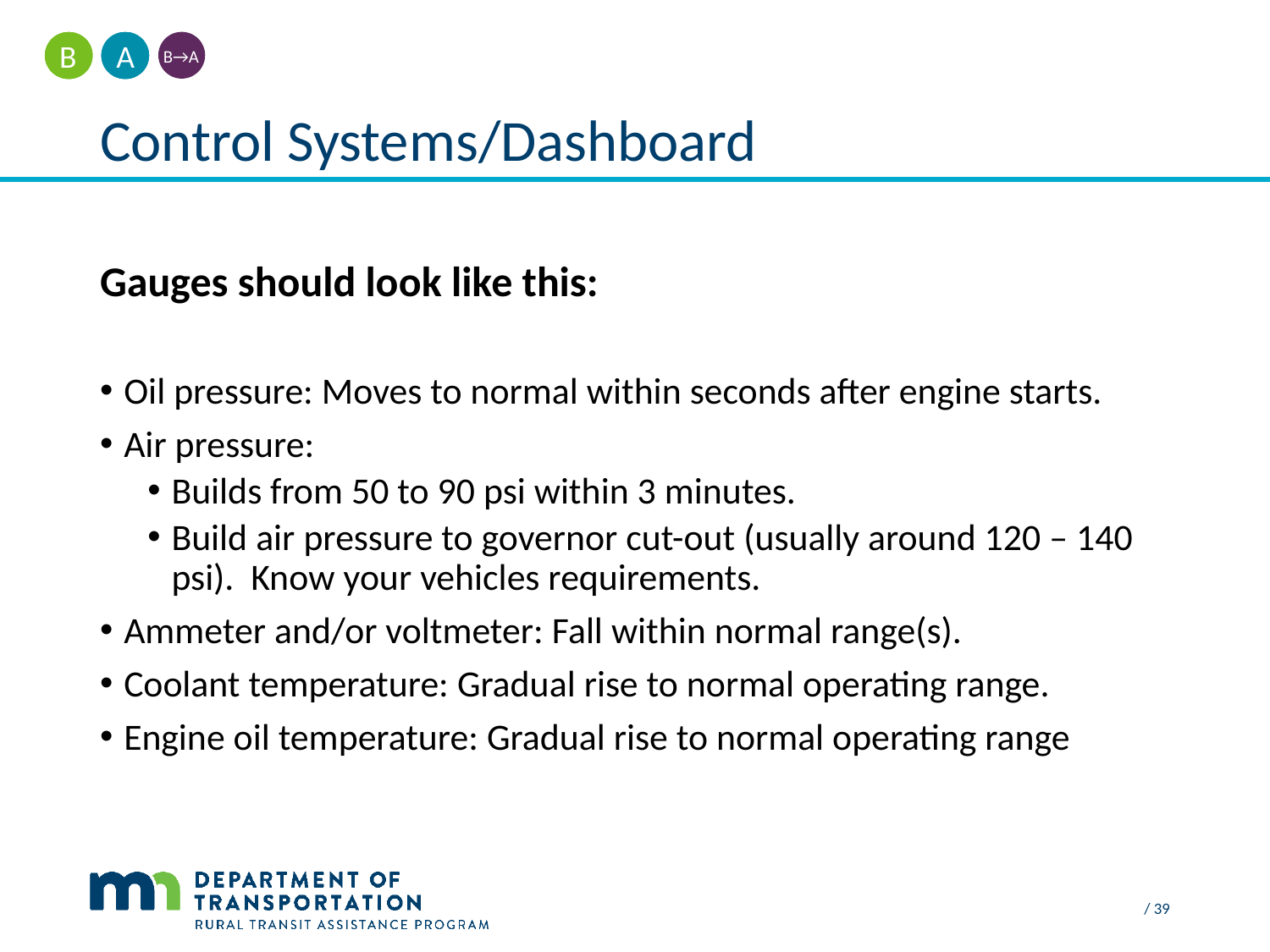

A
B

B→A
# Control Systems/Dashboard
Gauges should look like this:

Oil pressure: Moves to normal within seconds after engine starts.
Air pressure:
Builds from 50 to 90 psi within 3 minutes.
Build air pressure to governor cut-out (usually around 120 – 140 psi).  Know your vehicles requirements.
Ammeter and/or voltmeter: Fall within normal range(s).
Coolant temperature: Gradual rise to normal operating range.
Engine oil temperature: Gradual rise to normal operating range

 / 39